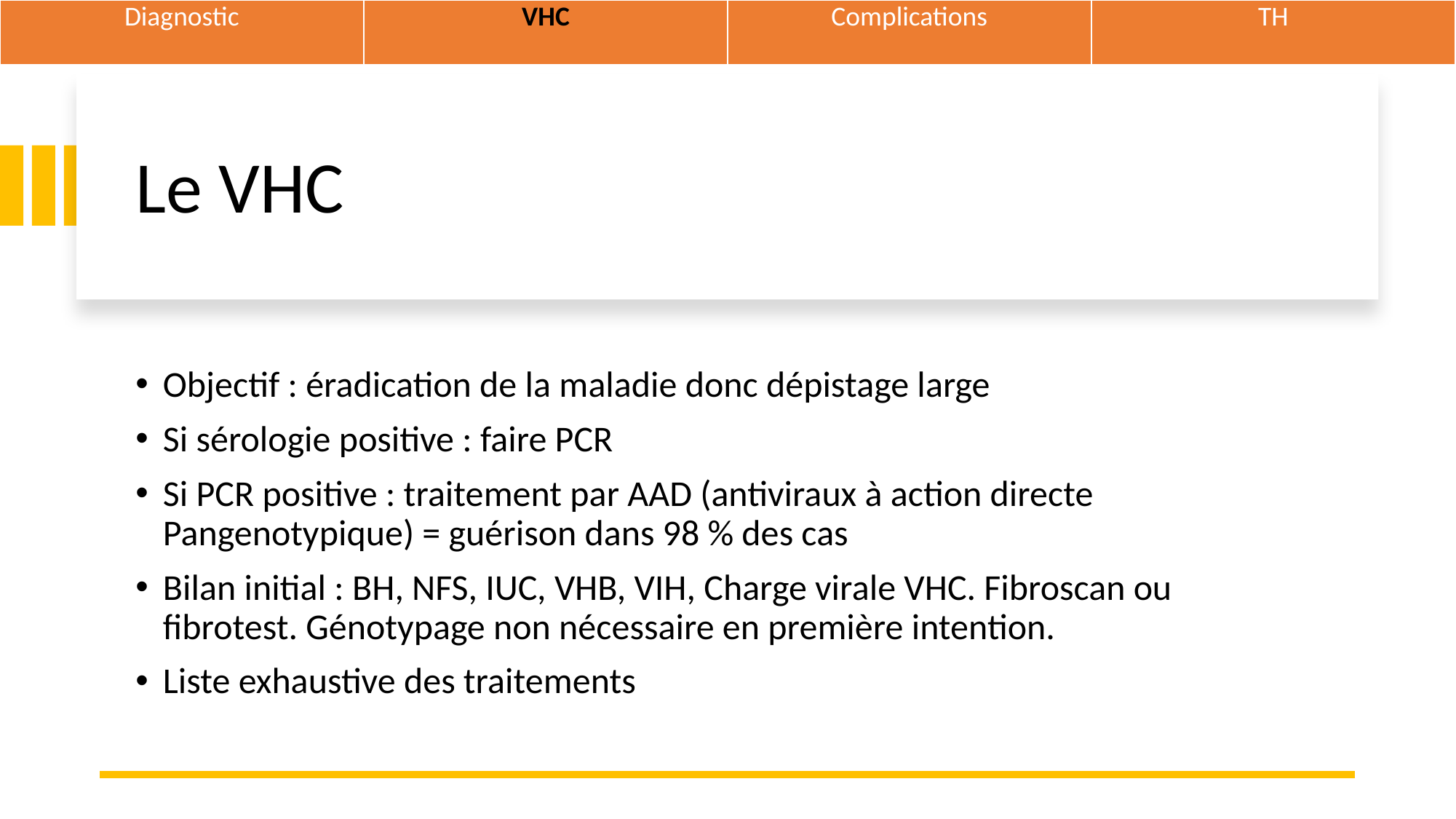

| Diagnostic | VHC | Complications | TH |
| --- | --- | --- | --- |

# Le VHC

Objectif : éradication de la maladie donc dépistage large
Si sérologie positive : faire PCR
Si PCR positive : traitement par AAD (antiviraux à action directe Pangenotypique) = guérison dans 98 % des cas
Bilan initial : BH, NFS, IUC, VHB, VIH, Charge virale VHC. Fibroscan ou fibrotest. Génotypage non nécessaire en première intention.
Liste exhaustive des traitements